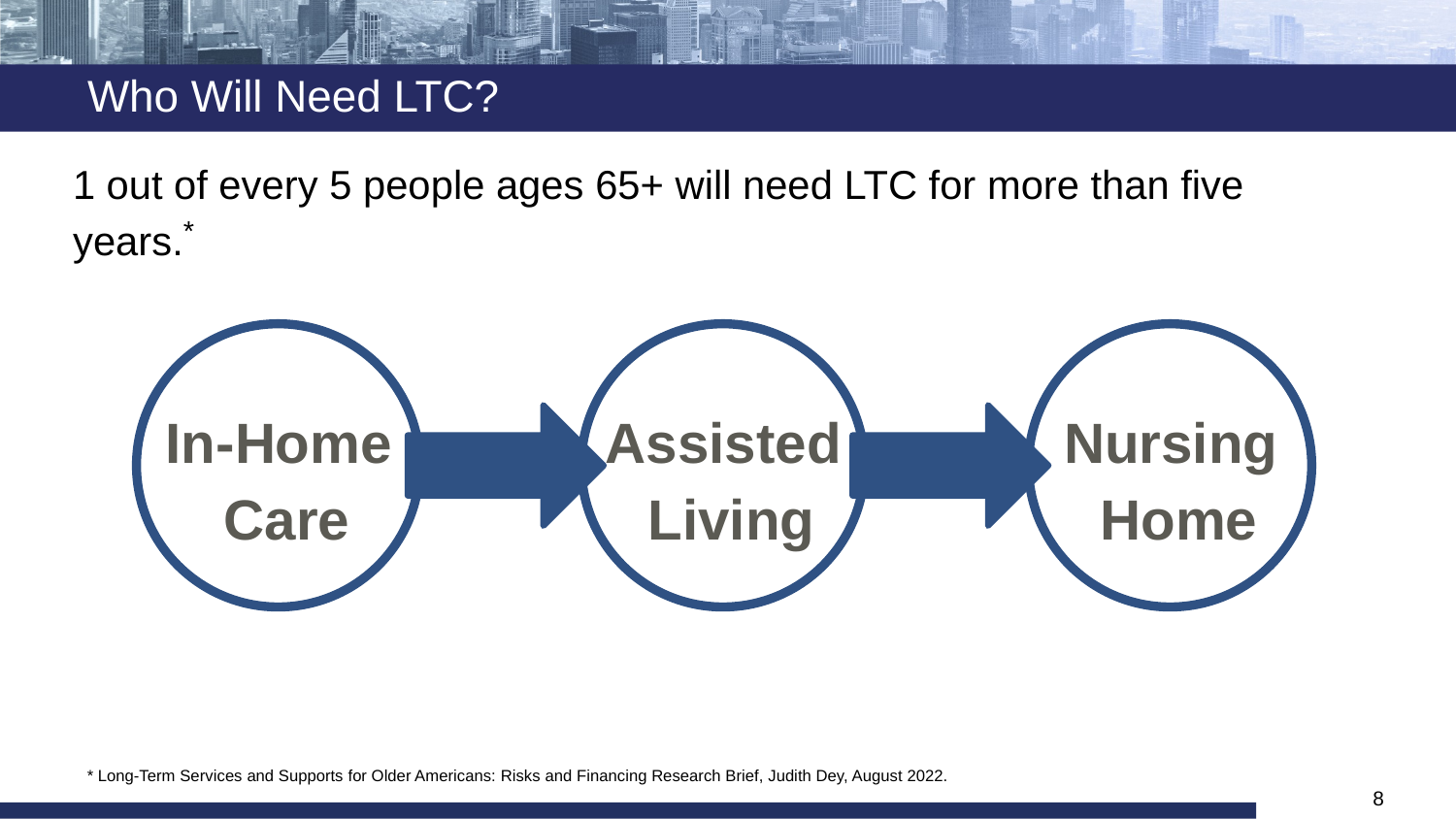

# Who Will Need LTC?
1 out of every 5 people ages 65+ will need LTC for more than five years.*

In-Home
Care
Assisted
Living
Nursing
Home

* Long-Term Services and Supports for Older Americans: Risks and Financing Research Brief, Judith Dey, August 2022.